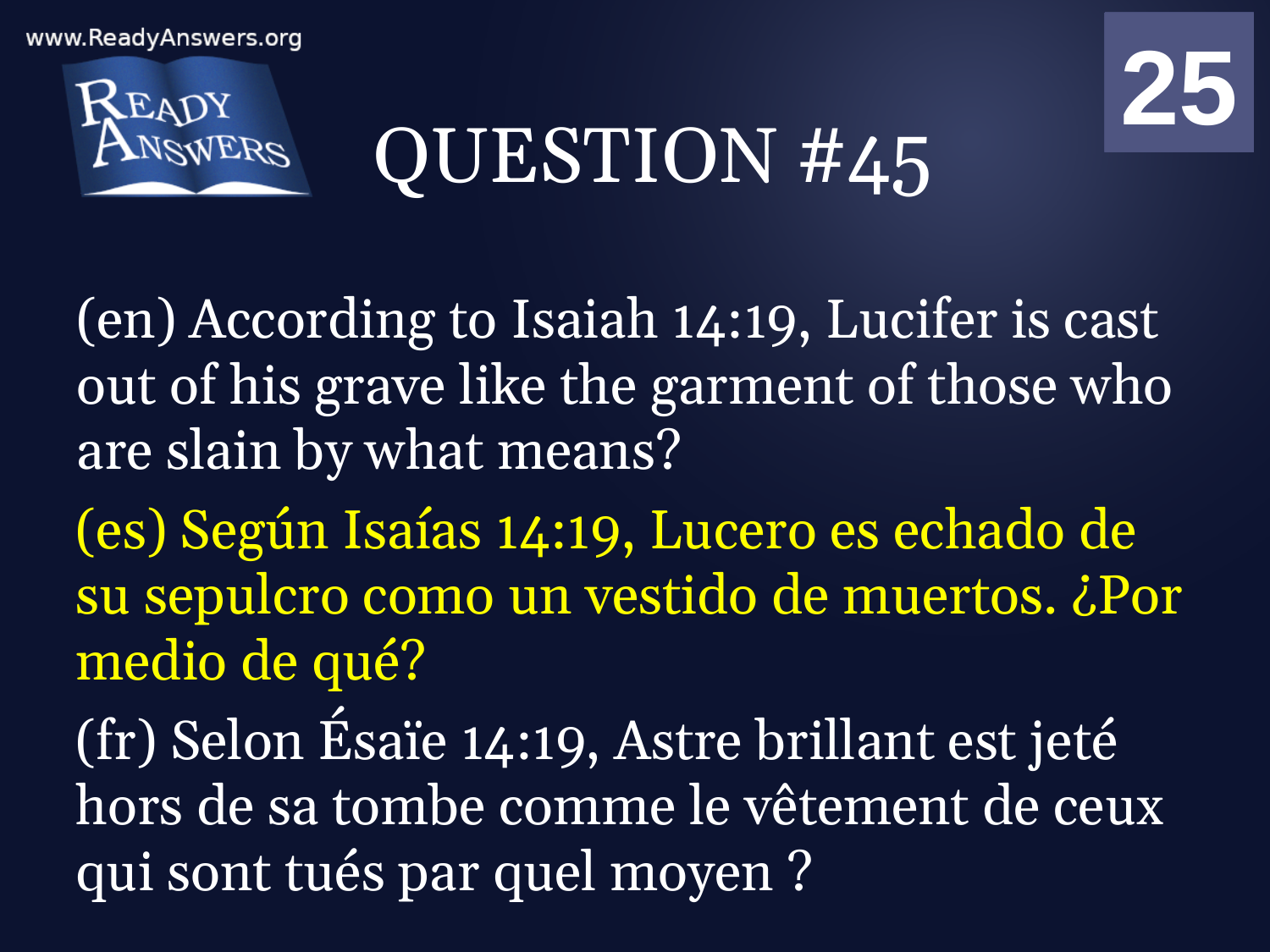

01
02
03
04
05
06
07
08
09
10
11
12
13
14
15
16
17
18
19
20
21
22
23
24
25
00
# QUESTION #45
(en) According to Isaiah 14:19, Lucifer is cast out of his grave like the garment of those who are slain by what means?
(es) Según Isaías 14:19, Lucero es echado de su sepulcro como un vestido de muertos. ¿Por medio de qué?
(fr) Selon Ésaïe 14:19, Astre brillant est jeté hors de sa tombe comme le vêtement de ceux qui sont tués par quel moyen ?